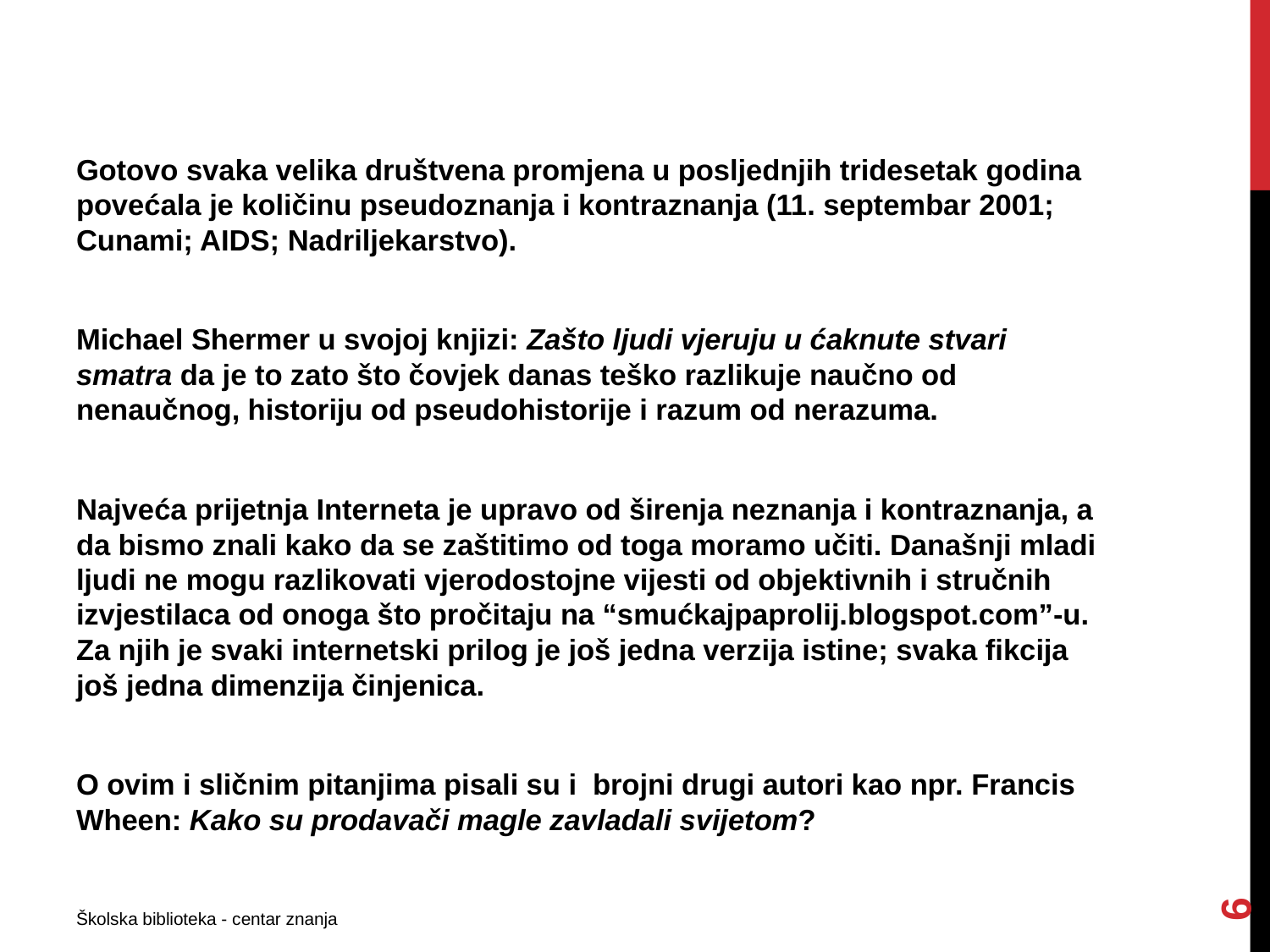

Gotovo svaka velika društvena promjena u posljednjih tridesetak godina povećala je količinu pseudoznanja i kontraznanja (11. septembar 2001; Cunami; AIDS; Nadriljekarstvo).

Michael Shermer u svojoj knjizi: Zašto ljudi vjeruju u ćaknute stvari smatra da je to zato što čovjek danas teško razlikuje naučno od nenaučnog, historiju od pseudohistorije i razum od nerazuma.

Najveća prijetnja Interneta je upravo od širenja neznanja i kontraznanja, a da bismo znali kako da se zaštitimo od toga moramo učiti. Današnji mladi ljudi ne mogu razlikovati vjerodostojne vijesti od objektivnih i stručnih izvjestilaca od onoga što pročitaju na “smućkajpaprolij.blogspot.com”-u. Za njih je svaki internetski prilog je još jedna verzija istine; svaka fikcija još jedna dimenzija činjenica.

O ovim i sličnim pitanjima pisali su i  brojni drugi autori kao npr. Francis Wheen: Kako su prodavači magle zavladali svijetom?

6
Školska biblioteka - centar znanja